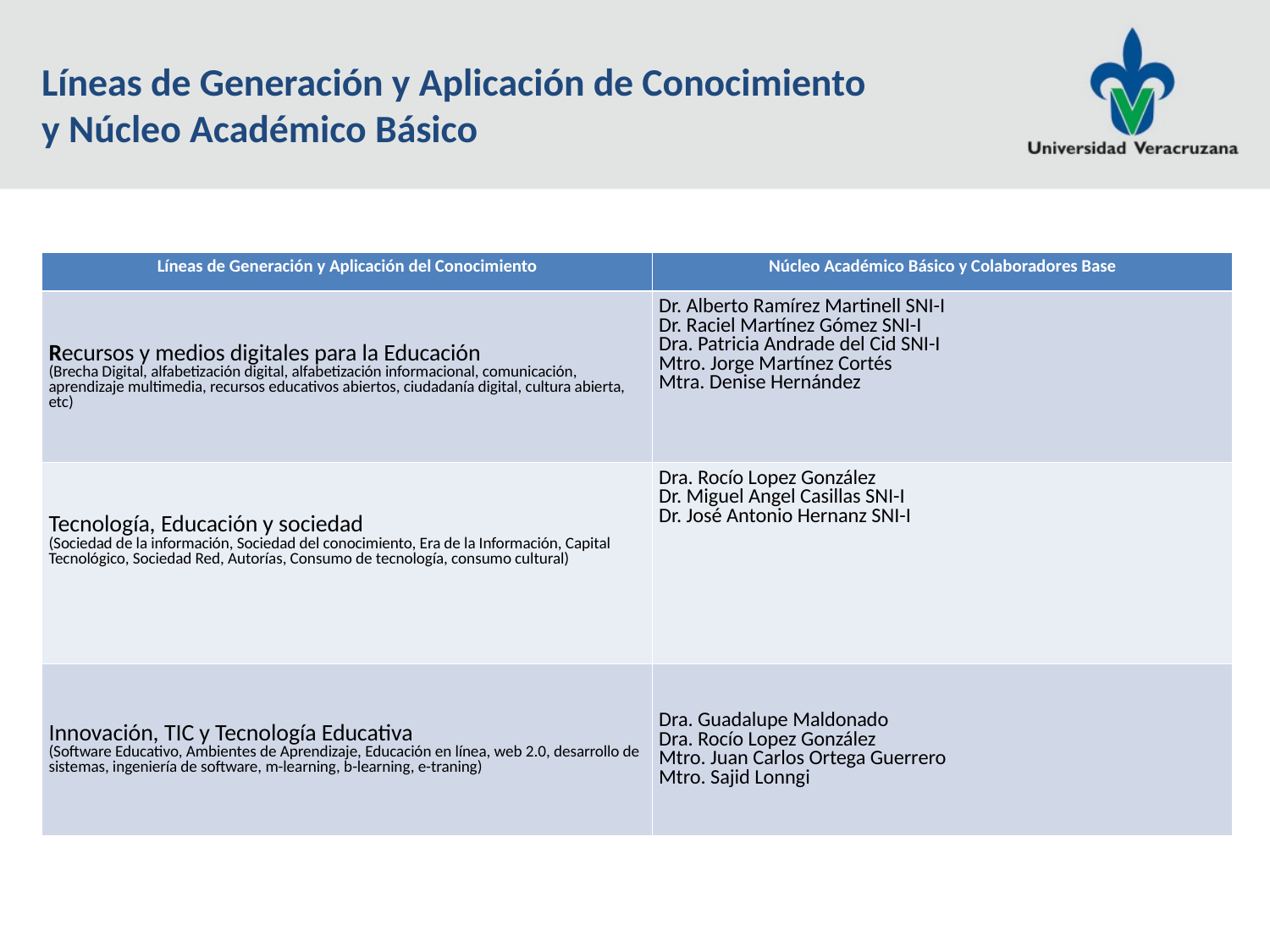

Líneas de Generación y Aplicación de Conocimiento
y Núcleo Académico Básico
| Líneas de Generación y Aplicación del Conocimiento | Núcleo Académico Básico y Colaboradores Base |
| --- | --- |
| Recursos y medios digitales para la Educación (Brecha Digital, alfabetización digital, alfabetización informacional, comunicación, aprendizaje multimedia, recursos educativos abiertos, ciudadanía digital, cultura abierta, etc) | Dr. Alberto Ramírez Martinell SNI-I Dr. Raciel Martínez Gómez SNI-I Dra. Patricia Andrade del Cid SNI-I Mtro. Jorge Martínez Cortés Mtra. Denise Hernández |
| Tecnología, Educación y sociedad (Sociedad de la información, Sociedad del conocimiento, Era de la Información, Capital Tecnológico, Sociedad Red, Autorías, Consumo de tecnología, consumo cultural) | Dra. Rocío Lopez González Dr. Miguel Angel Casillas SNI-I Dr. José Antonio Hernanz SNI-I |
| Innovación, TIC y Tecnología Educativa (Software Educativo, Ambientes de Aprendizaje, Educación en línea, web 2.0, desarrollo de sistemas, ingeniería de software, m-learning, b-learning, e-traning) | Dra. Guadalupe Maldonado Dra. Rocío Lopez González Mtro. Juan Carlos Ortega Guerrero Mtro. Sajid Lonngi |